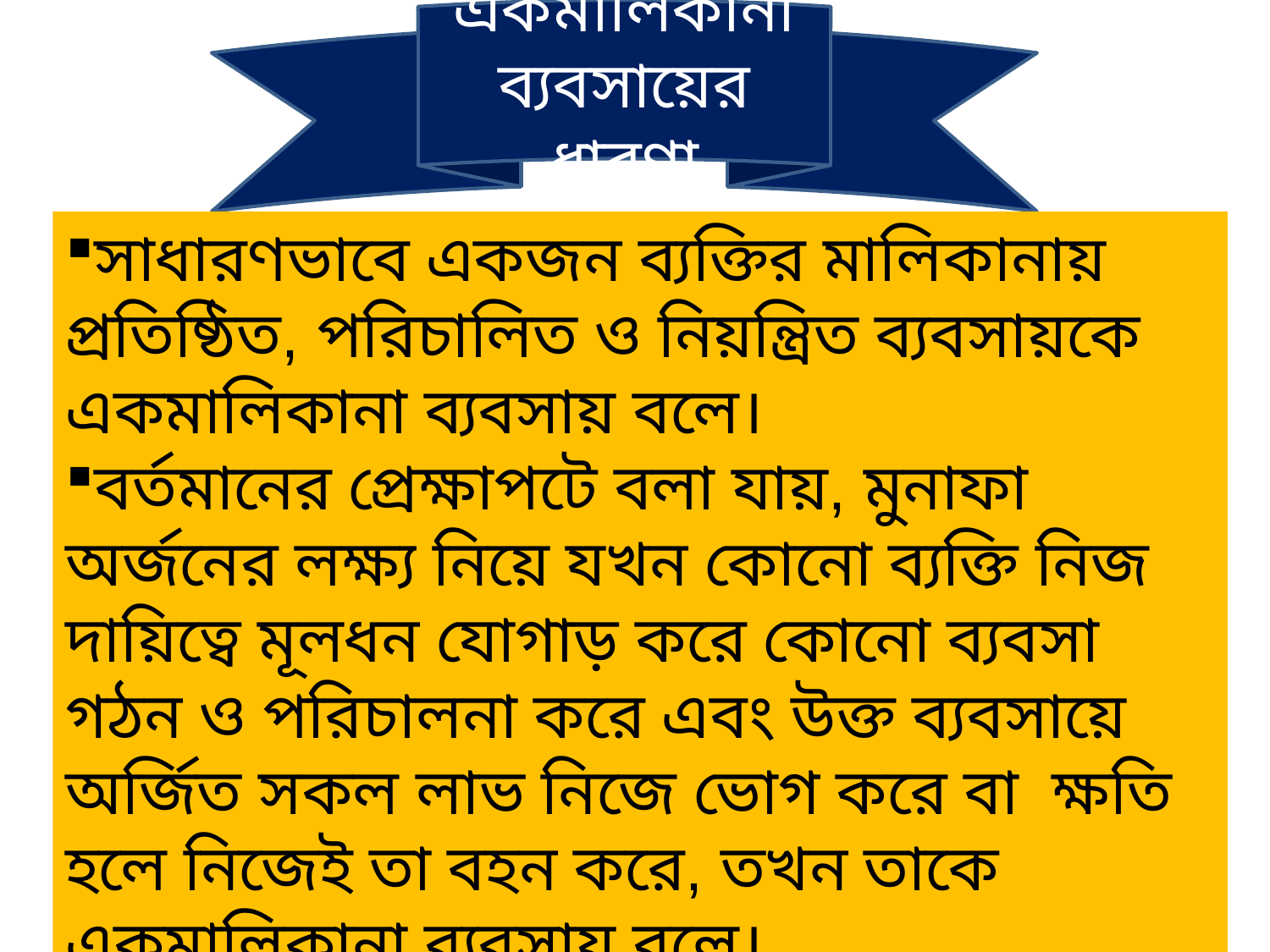

একমালিকানা ব্যবসায়ের ধারণা
সাধারণভাবে একজন ব্যক্তির মালিকানায় প্রতিষ্ঠিত, পরিচালিত ও নিয়ন্ত্রিত ব্যবসায়কে একমালিকানা ব্যবসায় বলে।
বর্তমানের প্রেক্ষাপটে বলা যায়, মুনাফা অর্জনের লক্ষ্য নিয়ে যখন কোনো ব্যক্তি নিজ দায়িত্বে মূলধন যোগাড় করে কোনো ব্যবসা গঠন ও পরিচালনা করে এবং উক্ত ব্যবসায়ে অর্জিত সকল লাভ নিজে ভোগ করে বা  ক্ষতি হলে নিজেই তা বহন করে, তখন তাকে একমালিকানা ব্যবসায় বলে।